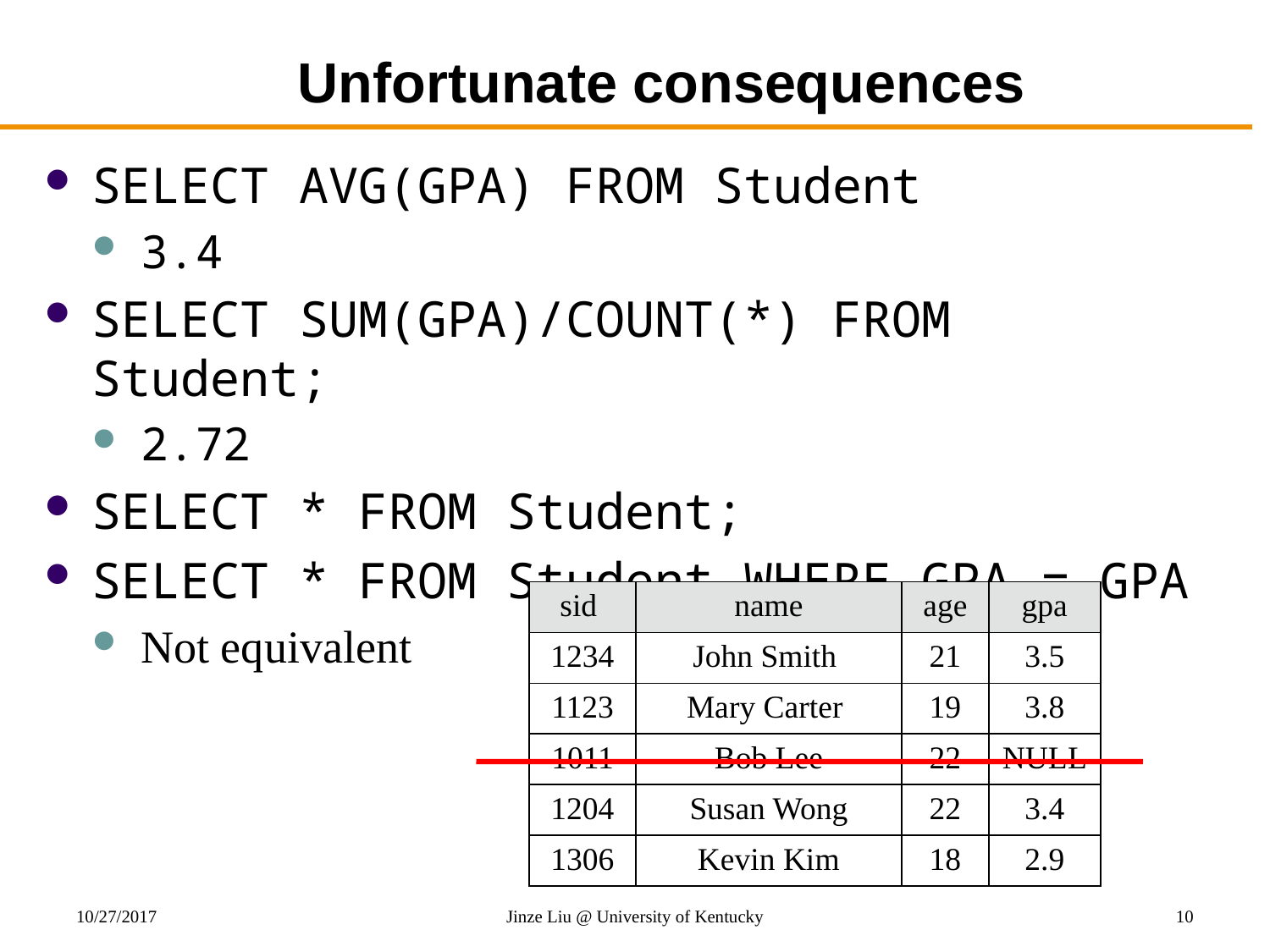

# Unfortunate consequences
SELECT AVG(GPA) FROM Student
3.4
SELECT SUM(GPA)/COUNT(*) FROM Student;
2.72
SELECT * FROM Student;
SELECT * FROM Student WHERE GPA = GPA
Not equivalent

| sid | name | age | gpa |
| --- | --- | --- | --- |
| 1234 | John Smith | 21 | 3.5 |
| 1123 | Mary Carter | 19 | 3.8 |
| 1011 | Bob Lee | 22 | NULL |
| 1204 | Susan Wong | 22 | 3.4 |
| 1306 | Kevin Kim | 18 | 2.9 |

10/27/2017
Jinze Liu @ University of Kentucky
10